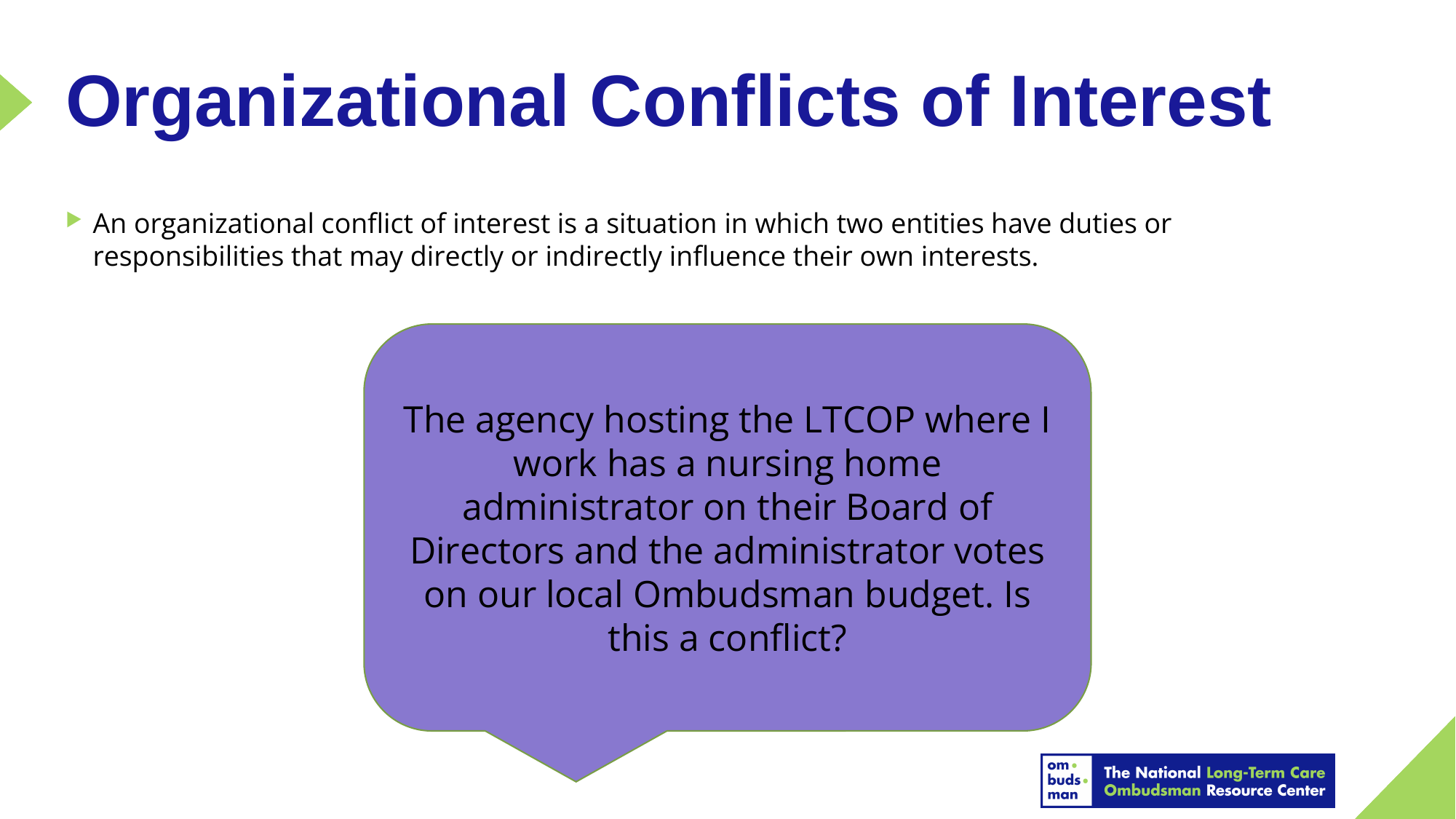

# Organizational Conflicts of Interest
An organizational conflict of interest is a situation in which two entities have duties or responsibilities that may directly or indirectly influence their own interests.
The agency hosting the LTCOP where I work has a nursing home administrator on their Board of Directors and the administrator votes on our local Ombudsman budget. Is this a conflict?